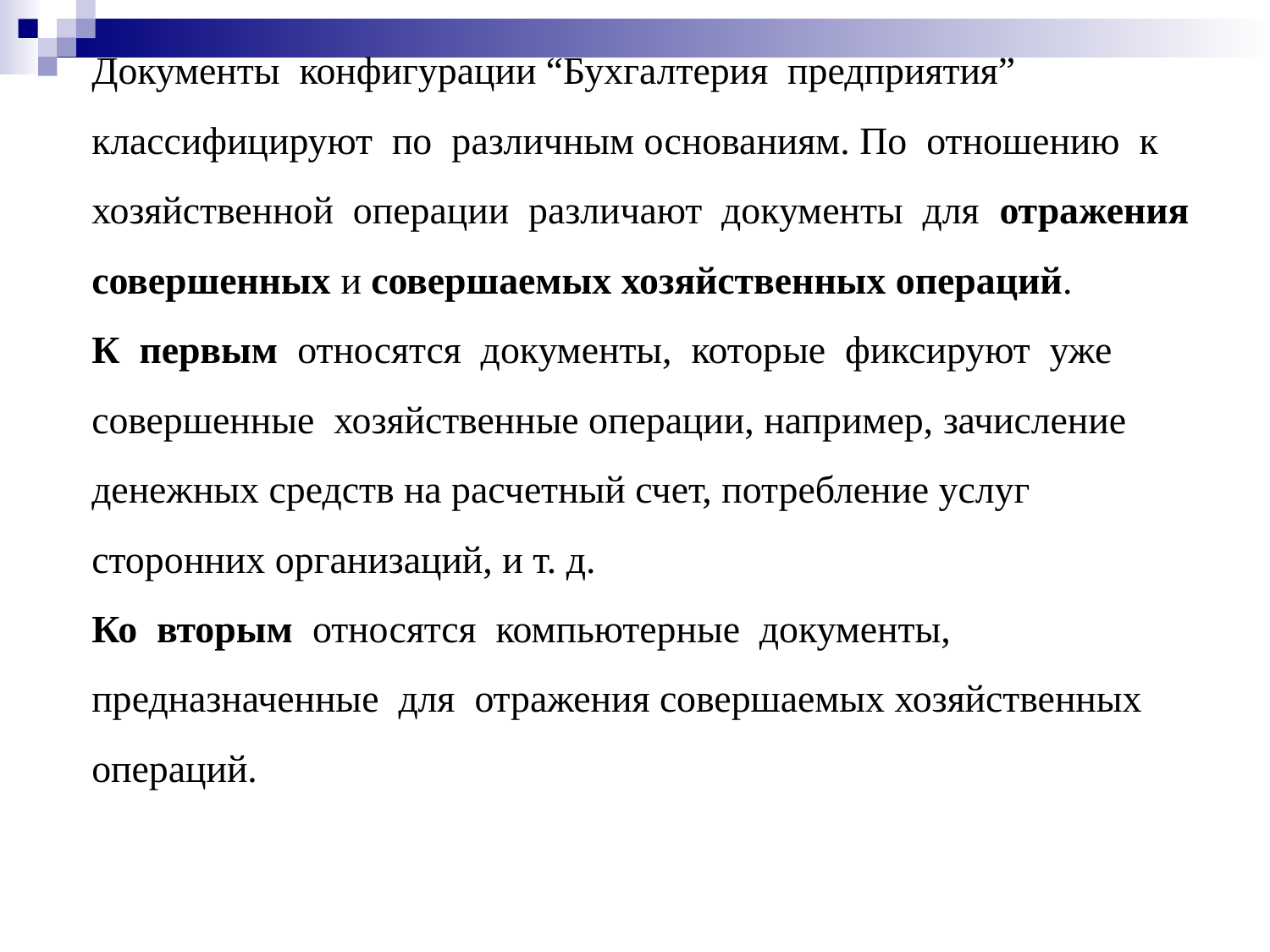

Документы  конфигурации “Бухгалтерия  предприятия”  классифицируют  по  различным основаниям. По  отношению  к  хозяйственной  операции  различают  документы  для  отражения совершенных и совершаемых хозяйственных операций.
К  первым  относятся  документы,  которые  фиксируют  уже  совершенные  хозяйственные операции, например, зачисление денежных средств на расчетный счет, потребление услуг
сторонних организаций, и т. д.
Ко  вторым  относятся  компьютерные  документы,  предназначенные  для  отражения совершаемых хозяйственных операций.